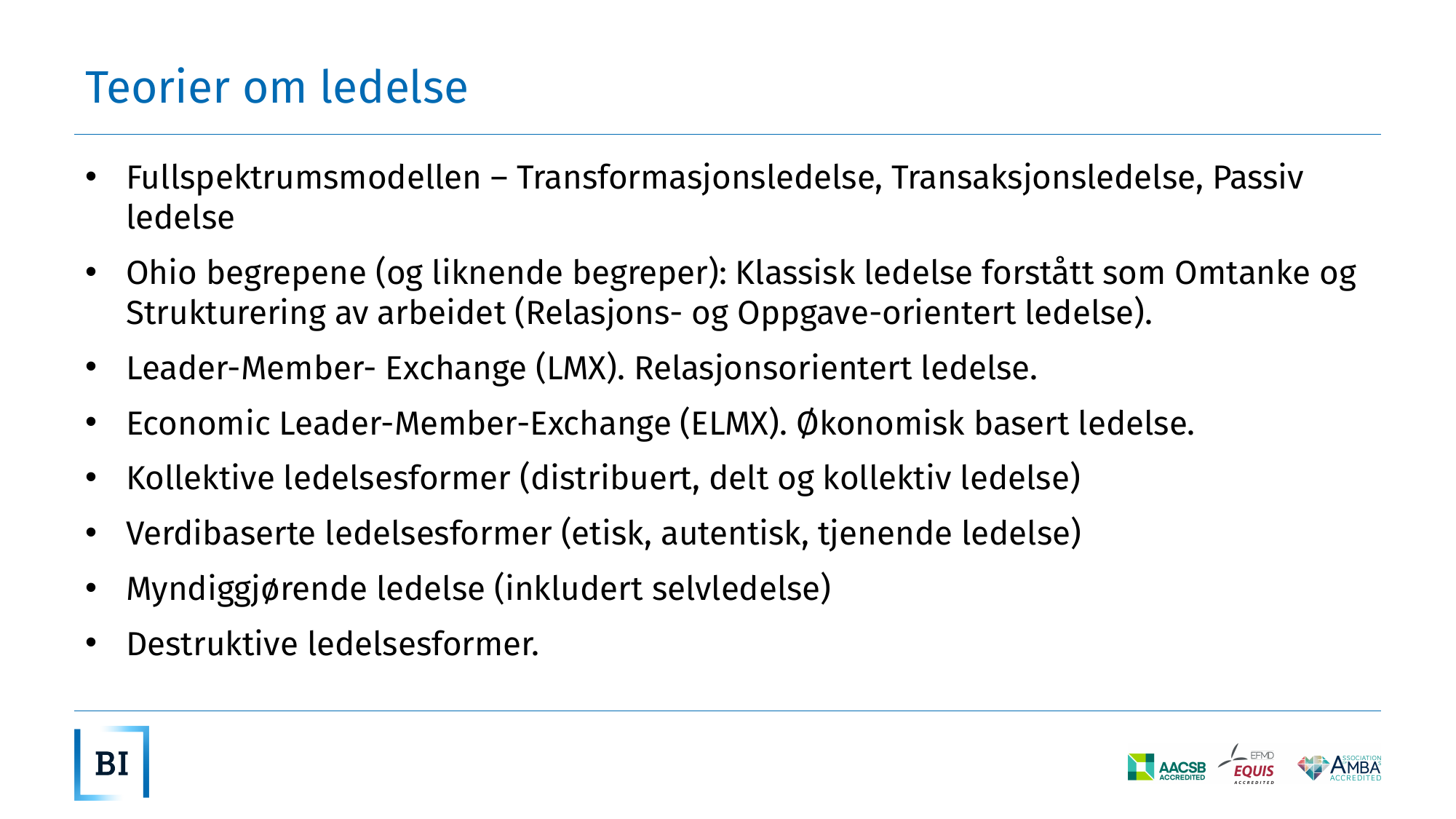

# Teorier om ledelse
Fullspektrumsmodellen – Transformasjonsledelse, Transaksjonsledelse, Passiv ledelse
Ohio begrepene (og liknende begreper): Klassisk ledelse forstått som Omtanke og Strukturering av arbeidet (Relasjons- og Oppgave-orientert ledelse).
Leader-Member- Exchange (LMX). Relasjonsorientert ledelse.
Economic Leader-Member-Exchange (ELMX). Økonomisk basert ledelse.
Kollektive ledelsesformer (distribuert, delt og kollektiv ledelse)
Verdibaserte ledelsesformer (etisk, autentisk, tjenende ledelse)
Myndiggjørende ledelse (inkludert selvledelse)
Destruktive ledelsesformer.